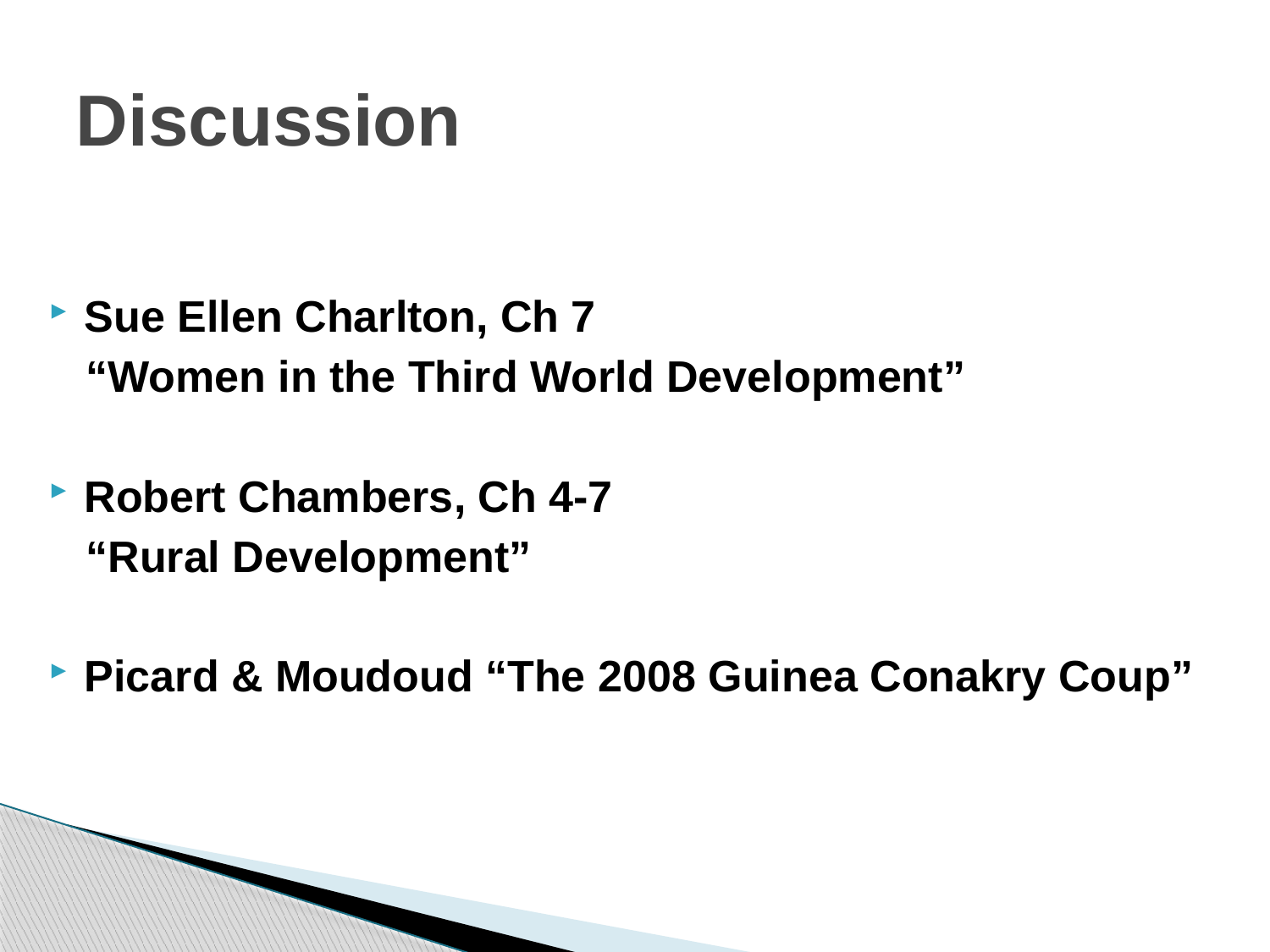

# Discussion

Sue Ellen Charlton, Ch 7
   “Women in the Third World Development”

Robert Chambers, Ch 4-7
   “Rural Development”

Picard & Moudoud “The 2008 Guinea Conakry Coup”